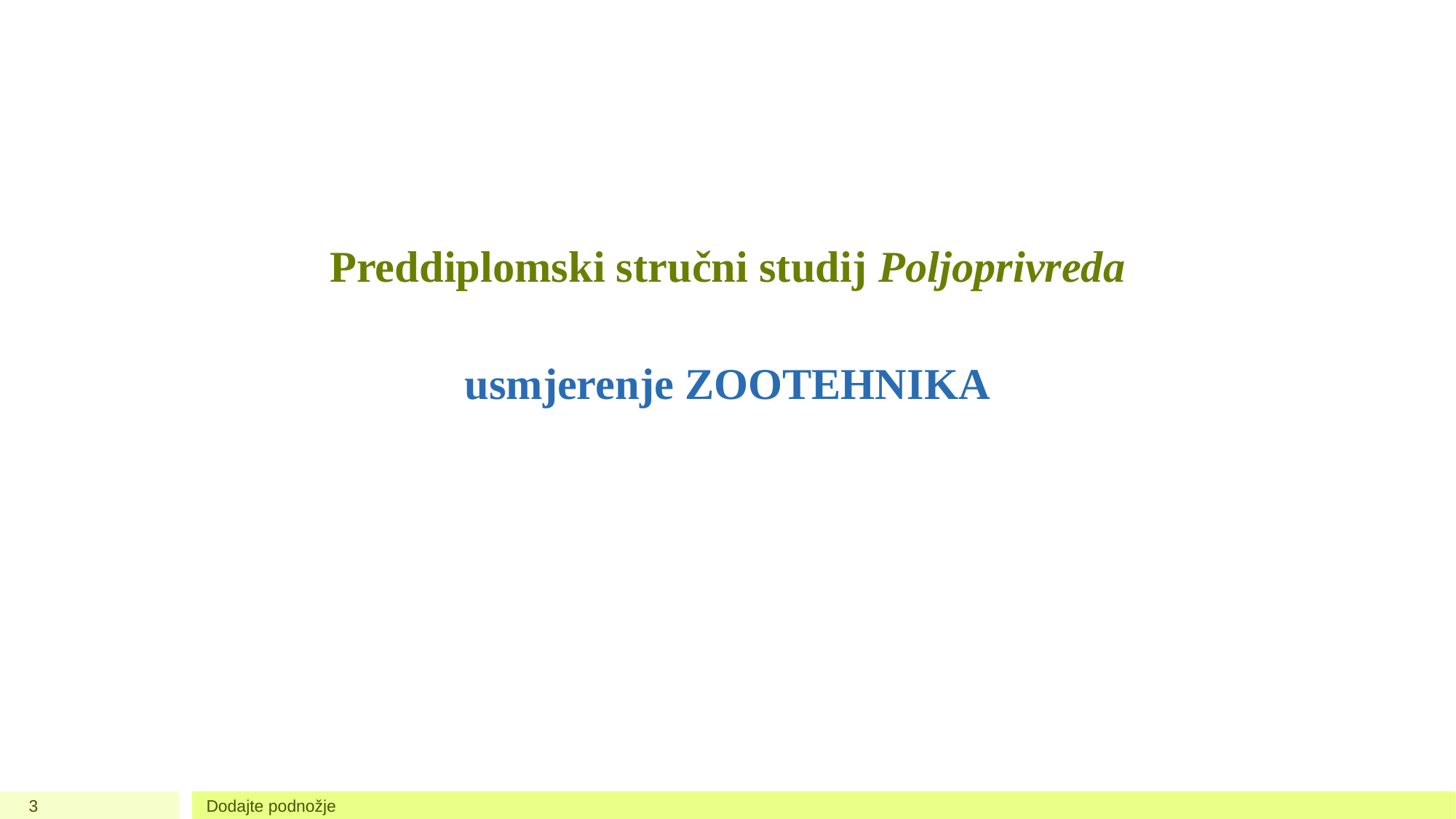

Preddiplomski stručni studij Poljoprivreda
usmjerenje ZOOTEHNIKA
3
Dodajte podnožje